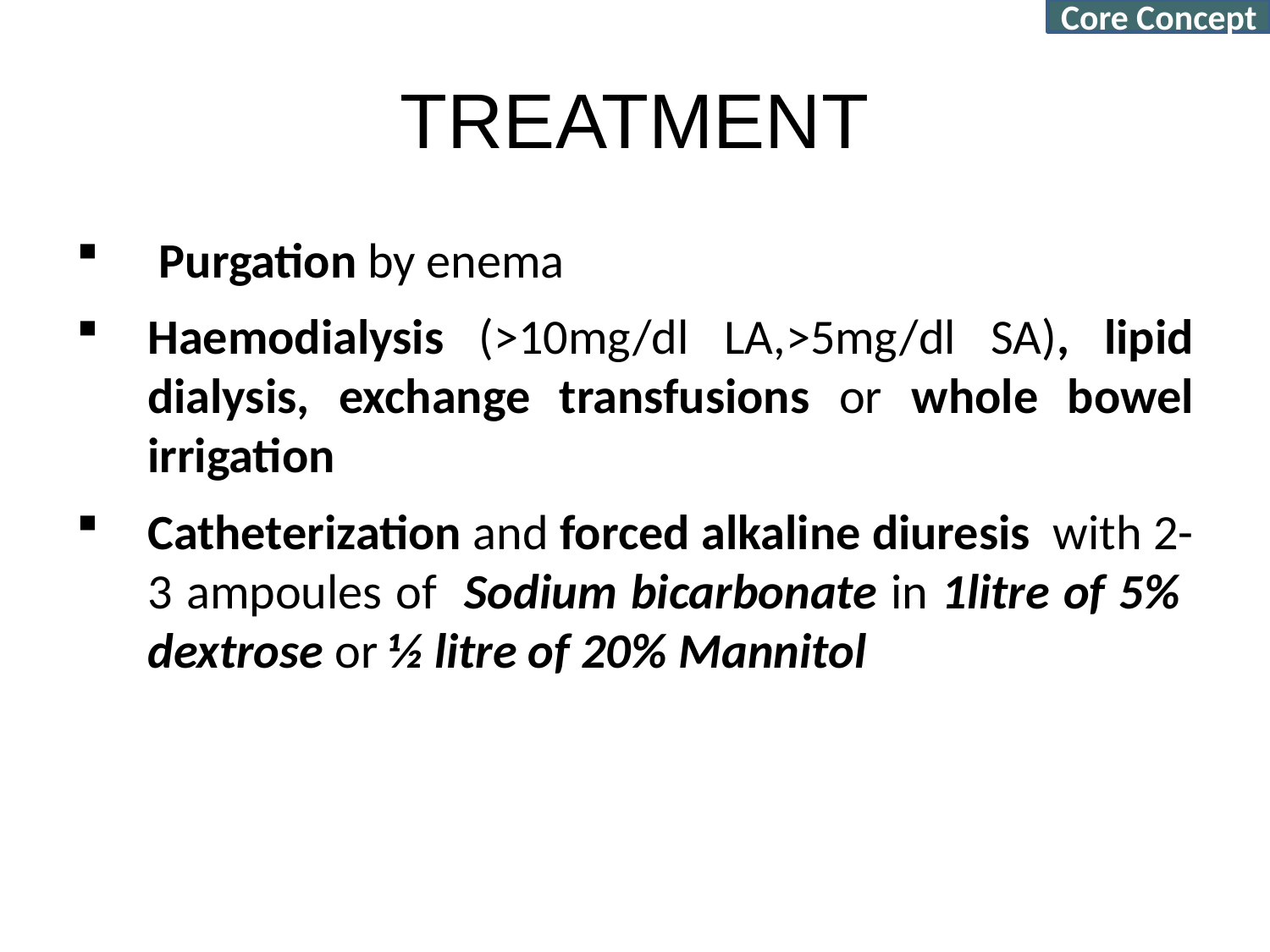

Core Concept
# TREATMENT
 Purgation by enema
Haemodialysis (>10mg/dl LA,>5mg/dl SA), lipid dialysis, exchange transfusions or whole bowel irrigation
Catheterization and forced alkaline diuresis  with 2-3 ampoules of  Sodium bicarbonate in 1litre of 5%  dextrose or ½ litre of 20% Mannitol